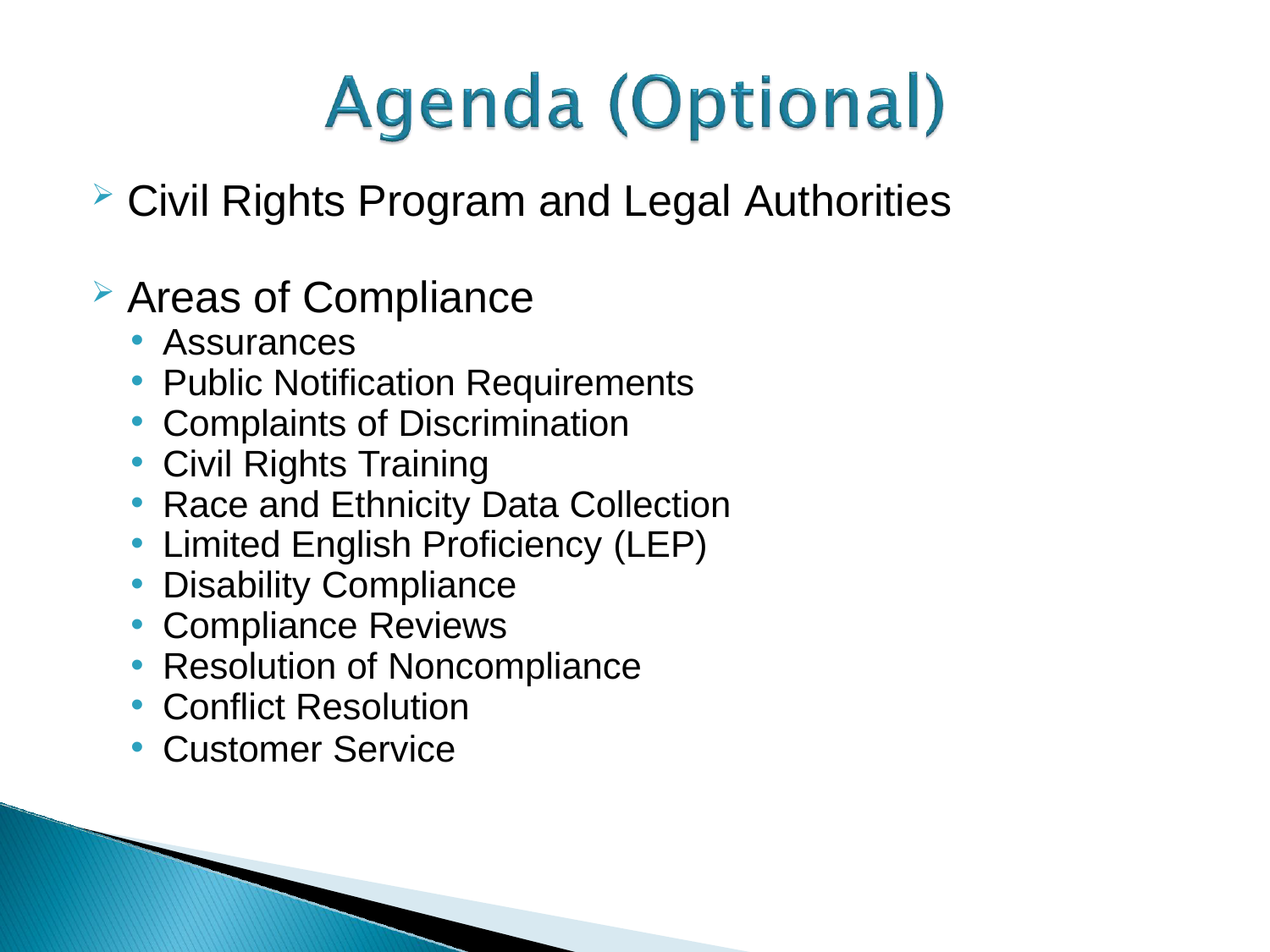

Civil Rights Program and Legal Authorities
Areas of Compliance
Assurances
Public Notification Requirements
Complaints of Discrimination
Civil Rights Training
Race and Ethnicity Data Collection
Limited English Proficiency (LEP)
Disability Compliance
Compliance Reviews
Resolution of Noncompliance
Conflict Resolution
Customer Service

2